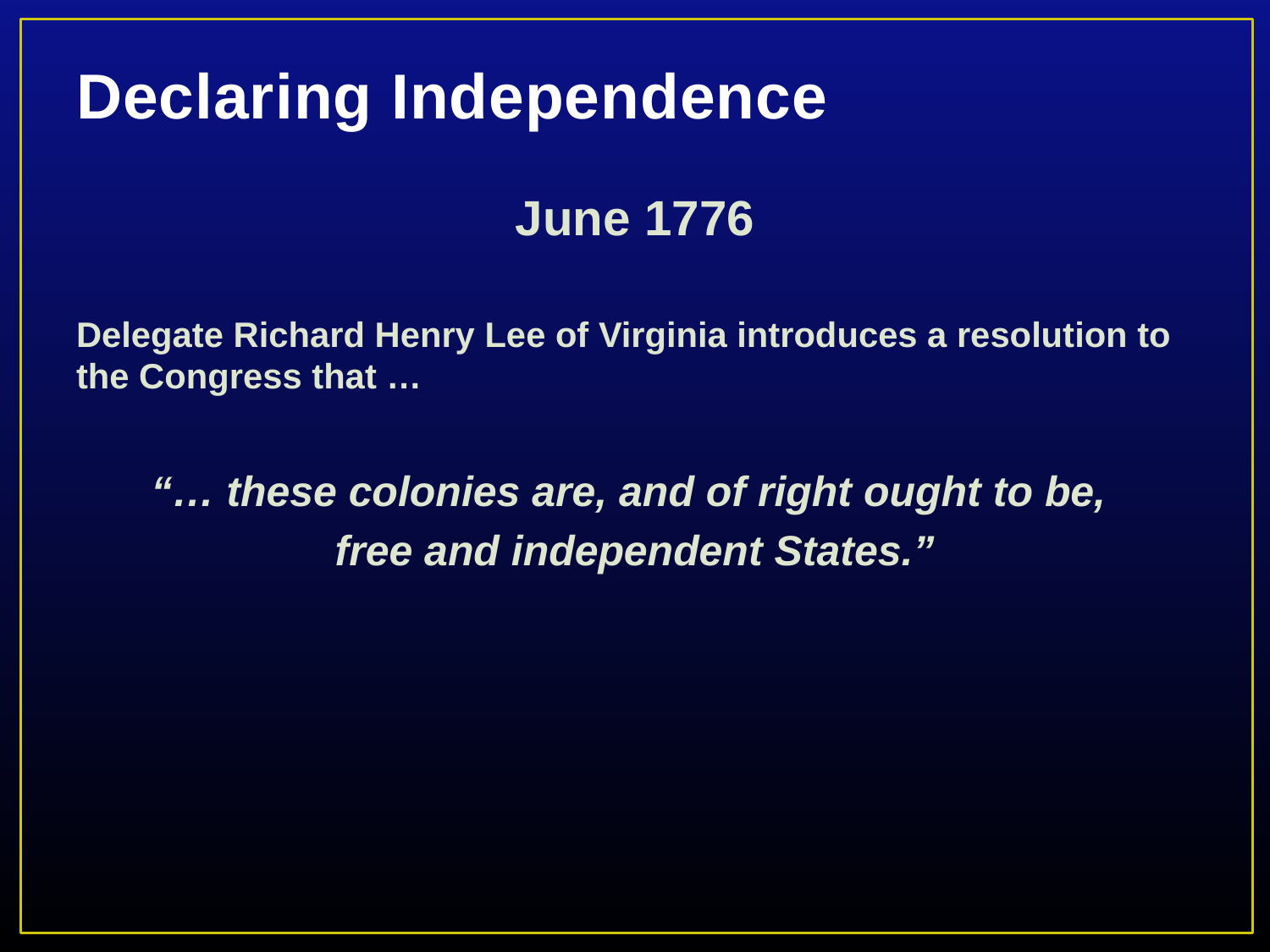

# Declaring Independence
June 1776

Delegate Richard Henry Lee of Virginia introduces a resolution to the Congress that …

“… these colonies are, and of right ought to be,
free and independent States.”